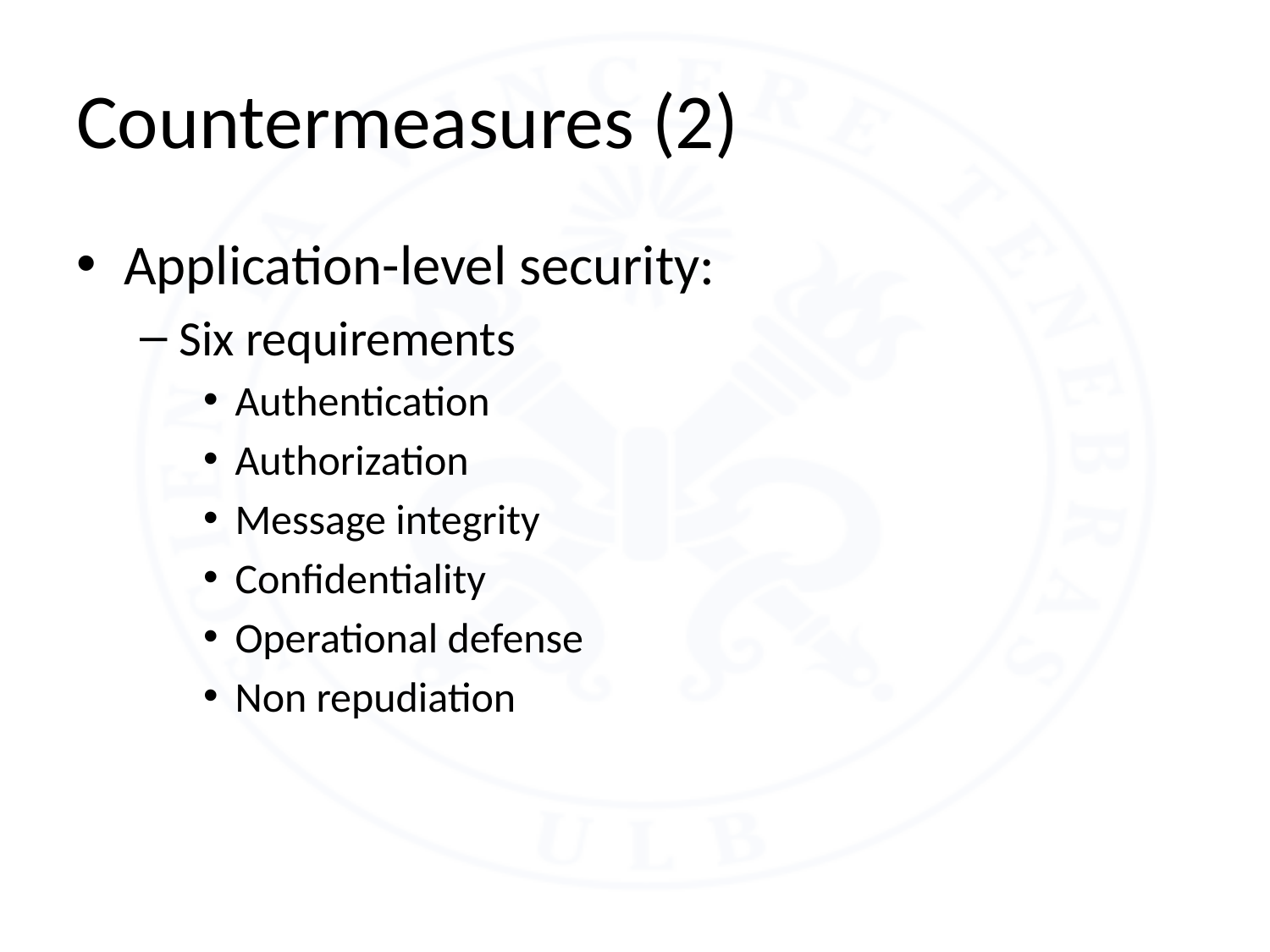

# Countermeasures (2)
Application-level security:
Six requirements
Authentication
Authorization
Message integrity
Confidentiality
Operational defense
Non repudiation